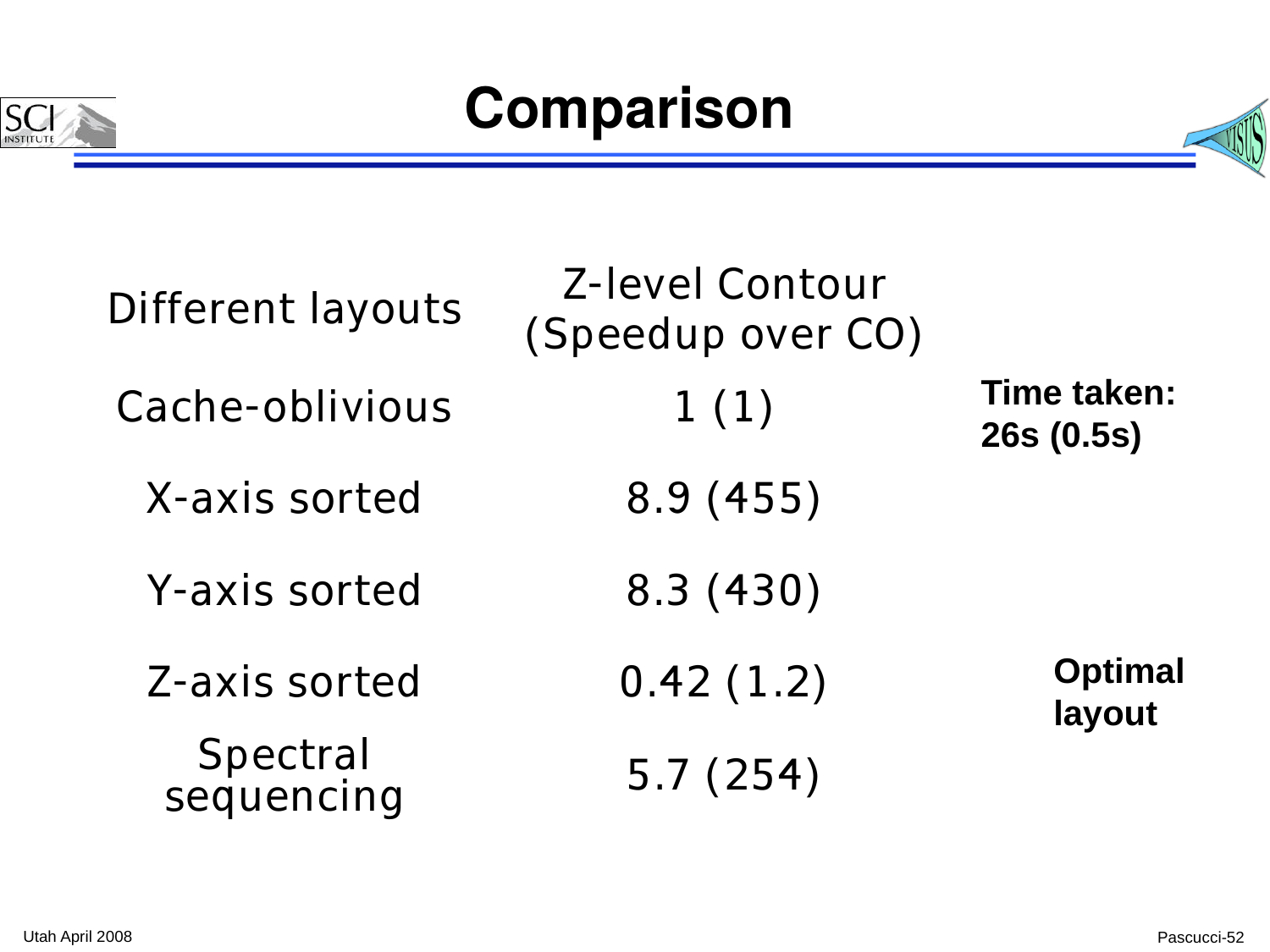

# Comparison
| Different layouts | Z-level Contour (Speedup over CO) |
| --- | --- |
| Cache-oblivious | 1 (1) |
| X-axis sorted | 8.9 (455) |
| Y-axis sorted | 8.3 (430) |
| Z-axis sorted | 0.42 (1.2) |
| Spectral sequencing | 5.7 (254) |
Time taken:
26s (0.5s)
Optimal
layout